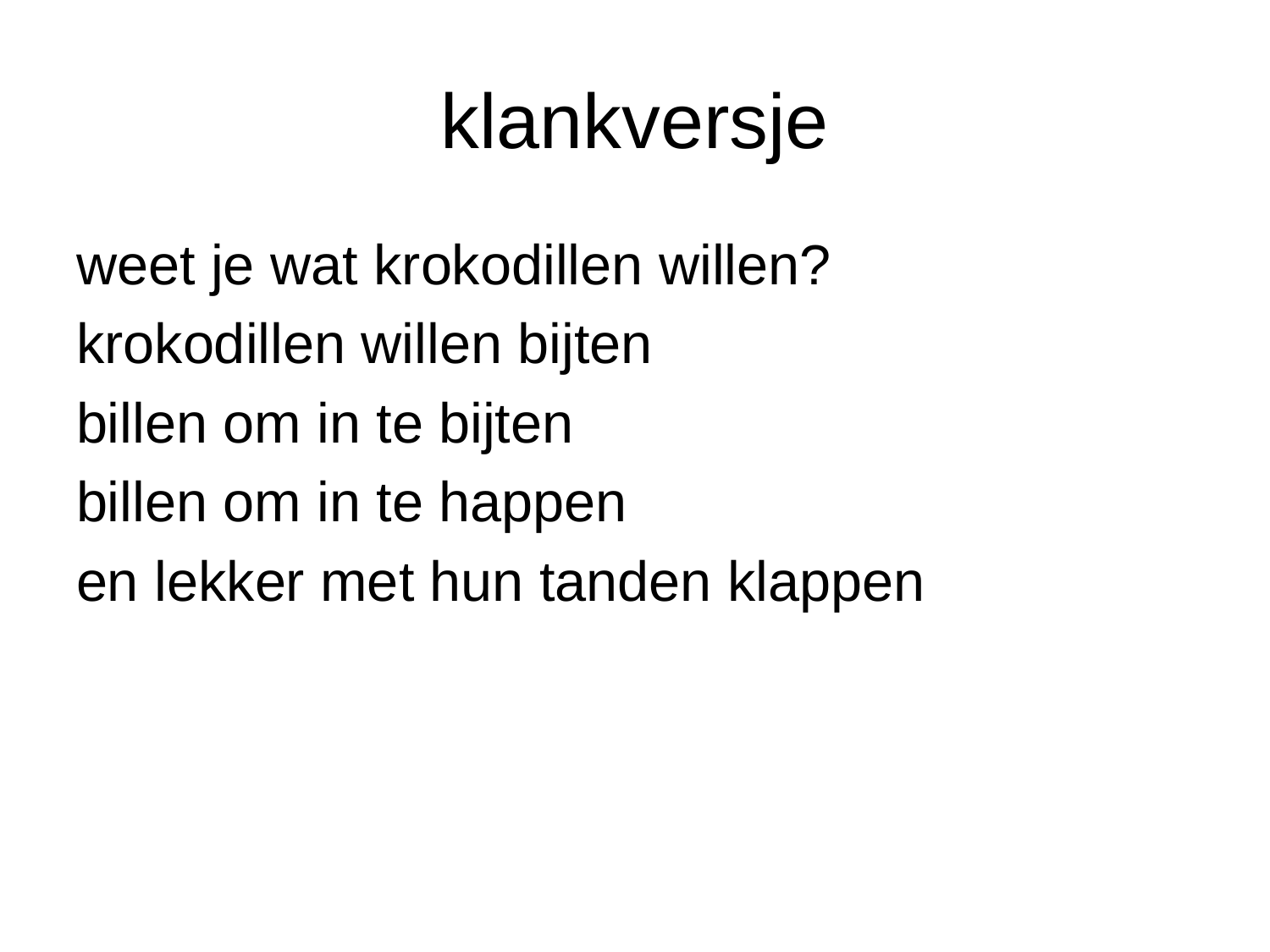

# klankversje
weet je wat krokodillen willen?
krokodillen willen bijten
billen om in te bijten
billen om in te happen
en lekker met hun tanden klappen